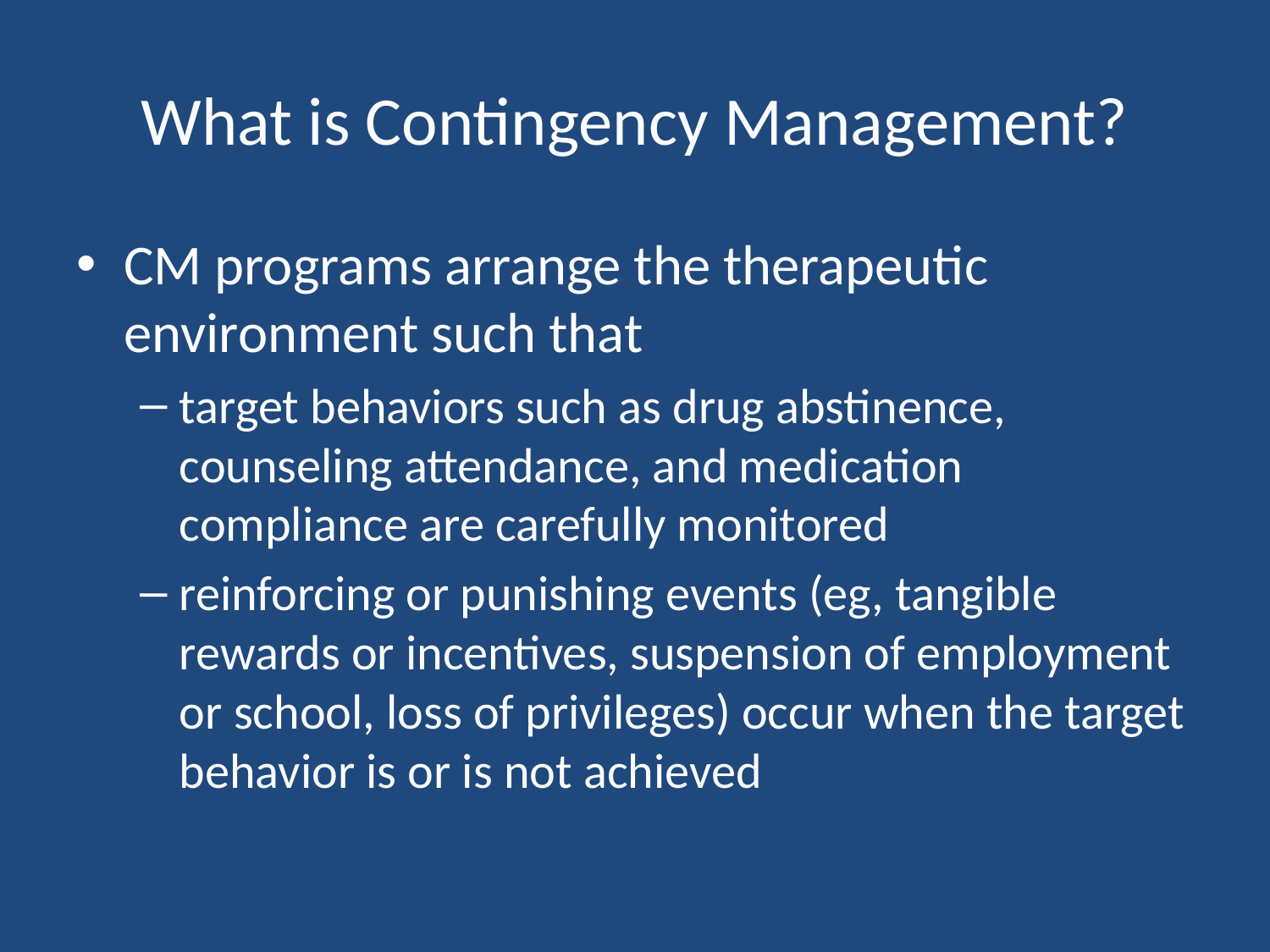

# What is Contingency Management?
CM programs arrange the therapeutic environment such that
target behaviors such as drug abstinence, counseling attendance, and medication compliance are carefully monitored
reinforcing or punishing events (eg, tangible rewards or incentives, suspension of employment or school, loss of privileges) occur when the target behavior is or is not achieved